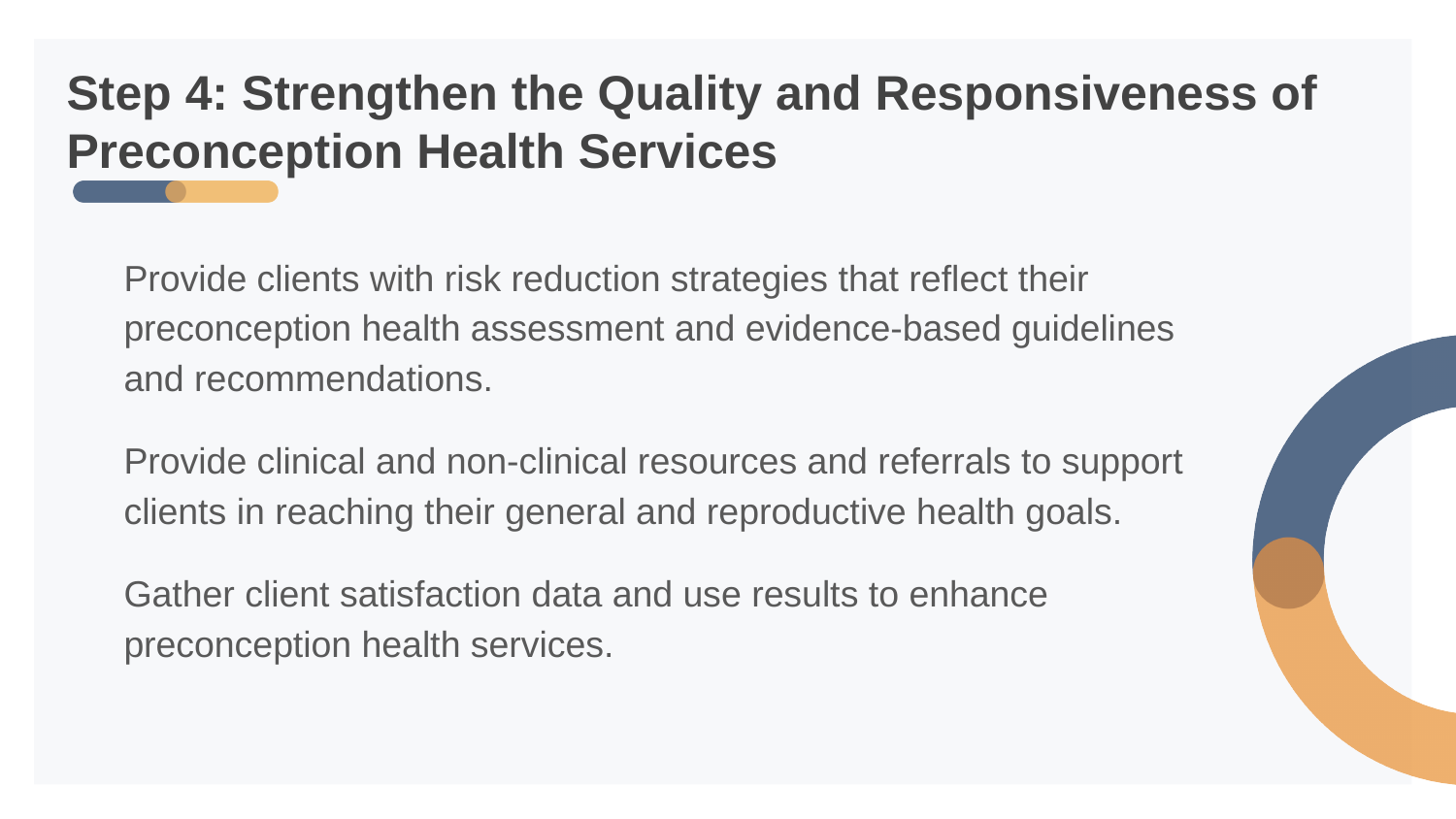

# Step 4: Strengthen the Quality and Responsiveness of Preconception Health Services
Provide clients with risk reduction strategies that reflect their preconception health assessment and evidence-based guidelines and recommendations.
Provide clinical and non-clinical resources and referrals to support clients in reaching their general and reproductive health goals.
Gather client satisfaction data and use results to enhance preconception health services.